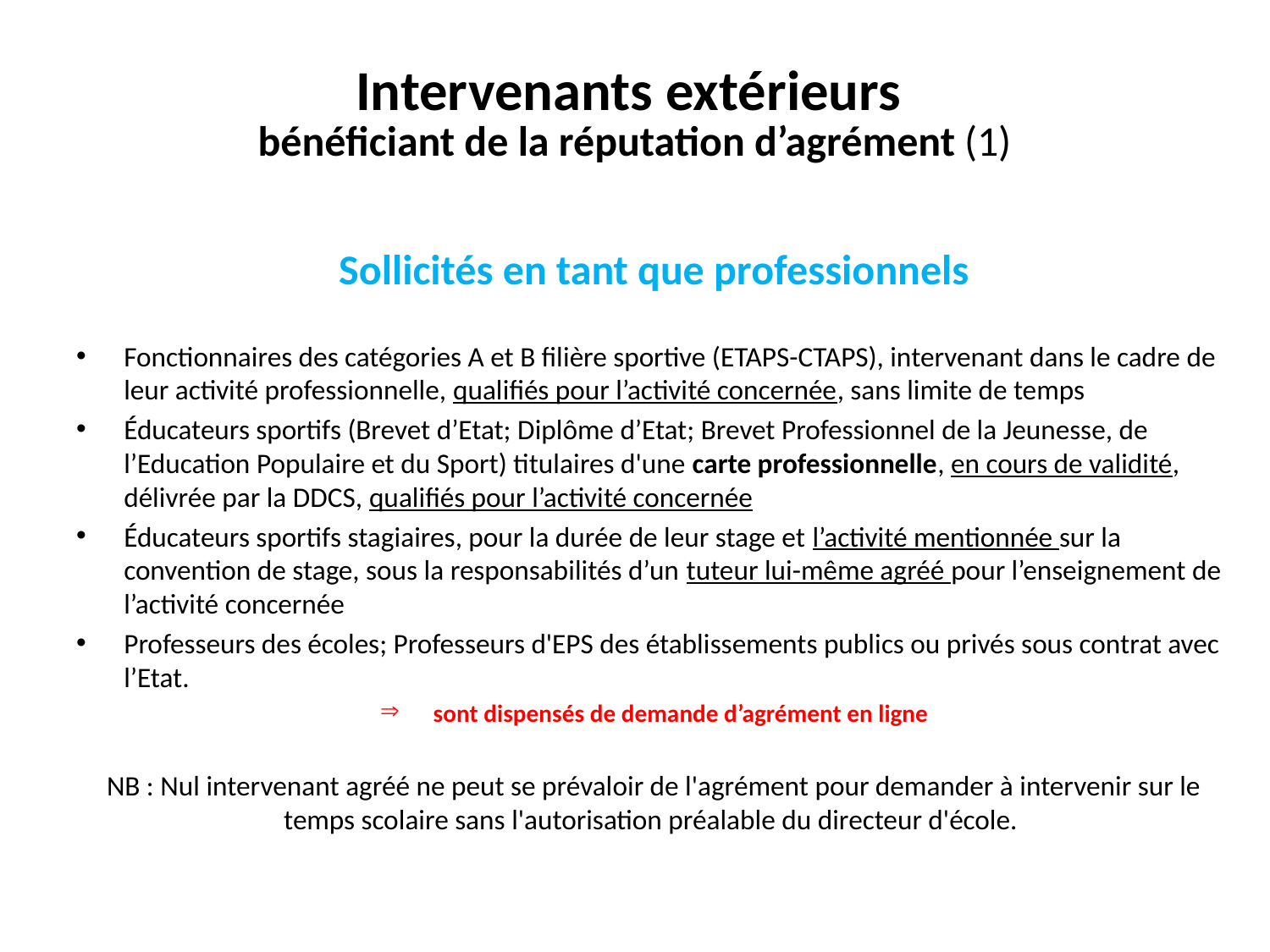

# Intervenants extérieurs bénéficiant de la réputation d’agrément (1)
Sollicités en tant que professionnels

Fonctionnaires des catégories A et B filière sportive (ETAPS-CTAPS), intervenant dans le cadre de leur activité professionnelle, qualifiés pour l’activité concernée, sans limite de temps
Éducateurs sportifs (Brevet d’Etat; Diplôme d’Etat; Brevet Professionnel de la Jeunesse, de l’Education Populaire et du Sport) titulaires d'une carte professionnelle, en cours de validité, délivrée par la DDCS, qualifiés pour l’activité concernée
Éducateurs sportifs stagiaires, pour la durée de leur stage et l’activité mentionnée sur la convention de stage, sous la responsabilités d’un tuteur lui-même agréé pour l’enseignement de l’activité concernée
Professeurs des écoles; Professeurs d'EPS des établissements publics ou privés sous contrat avec l’Etat.
 sont dispensés de demande d’agrément en ligne

NB : Nul intervenant agréé ne peut se prévaloir de l'agrément pour demander à intervenir sur le temps scolaire sans l'autorisation préalable du directeur d'école.